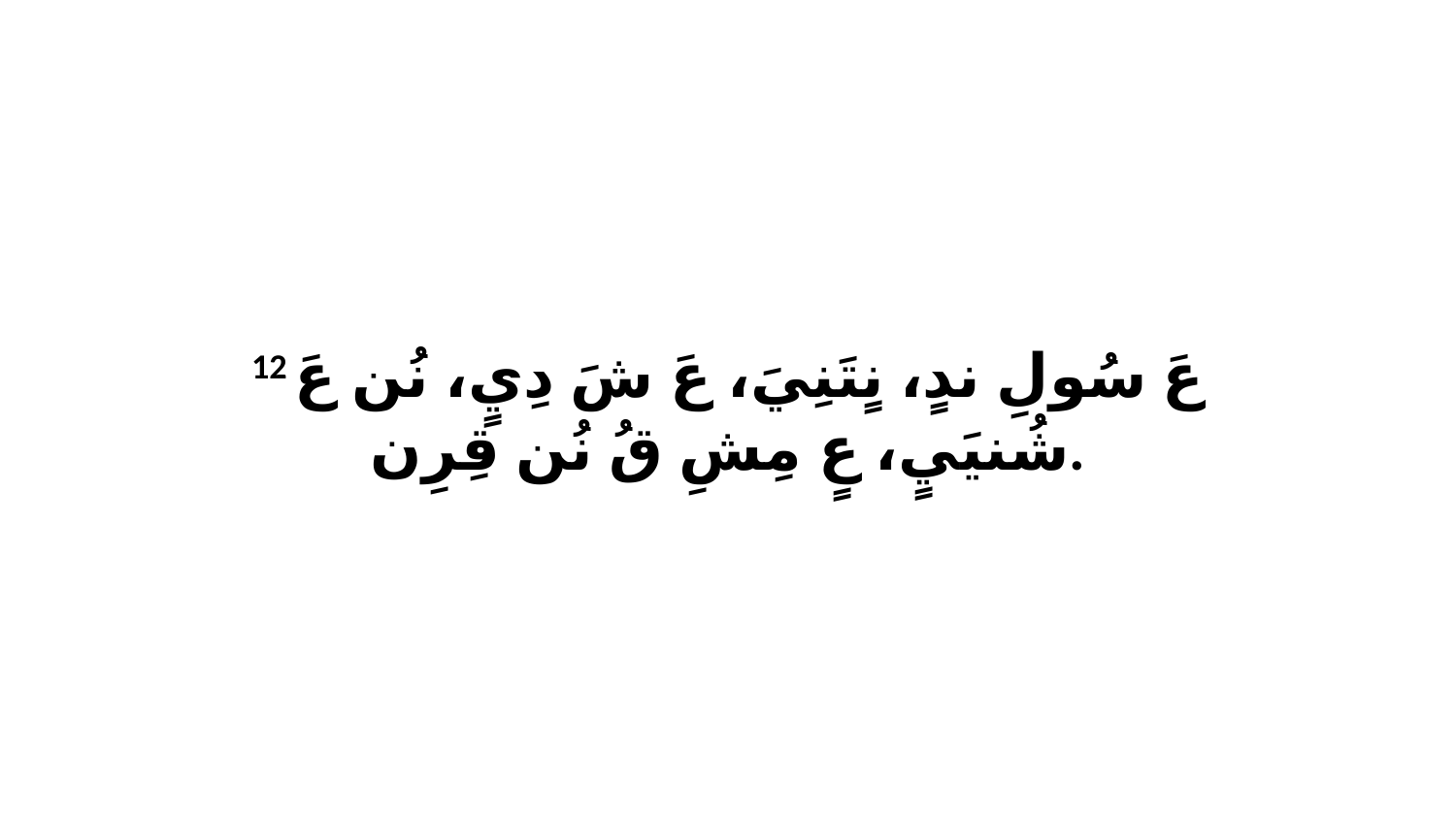

12 عَ سُولِ ندٍ، نٍتَنِيَ، عَ شَ دِيٍ، نُن عَ شُنيَيٍ، عٍ مِشِ قُ نُن قِرِن.